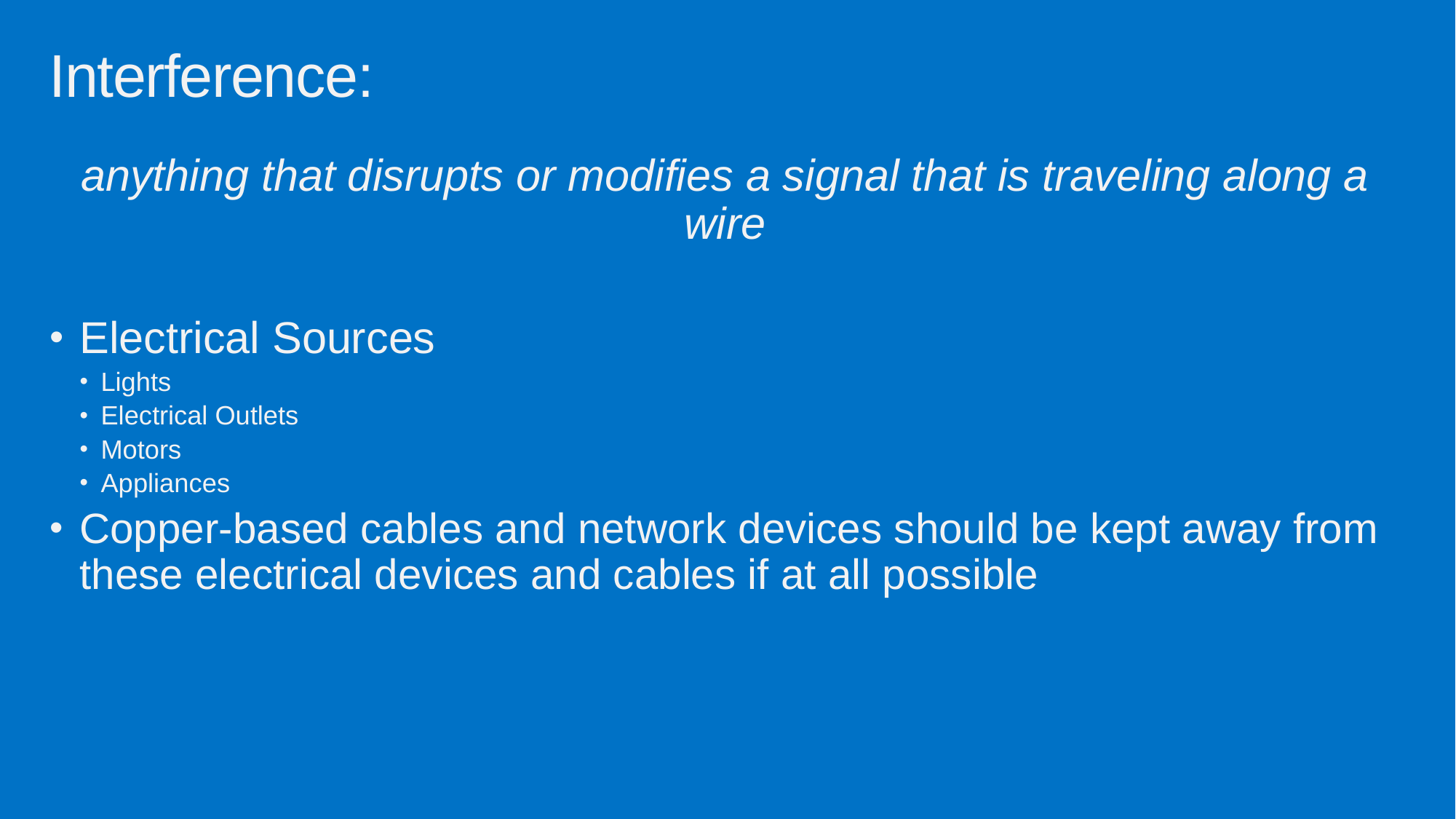

# Interference:
anything that disrupts or modifies a signal that is traveling along a wire

Electrical Sources
Lights
Electrical Outlets
Motors
Appliances
Copper-based cables and network devices should be kept away from these electrical devices and cables if at all possible